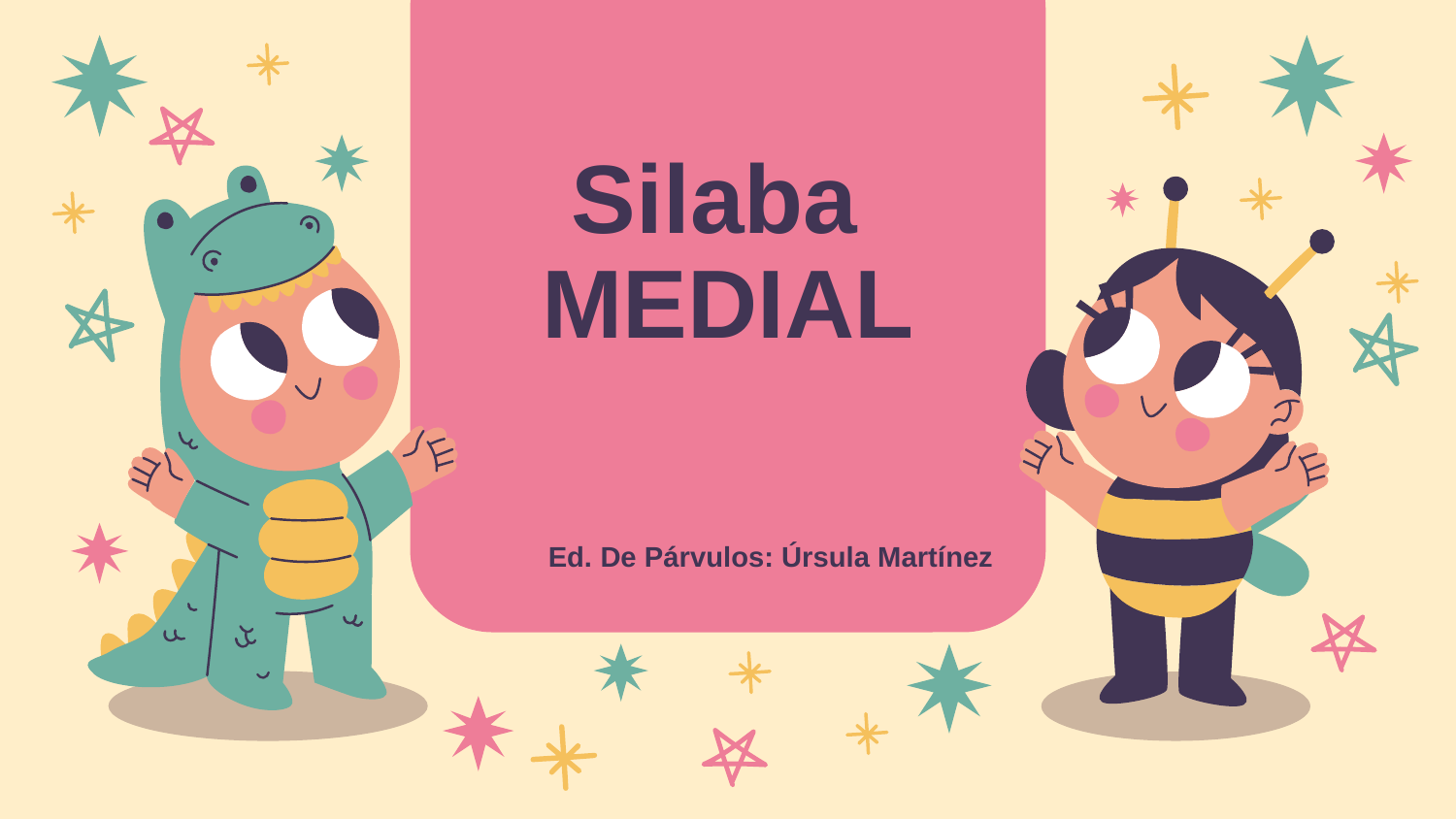

# Silaba MEDIAL

Ed. De Párvulos: Úrsula Martínez